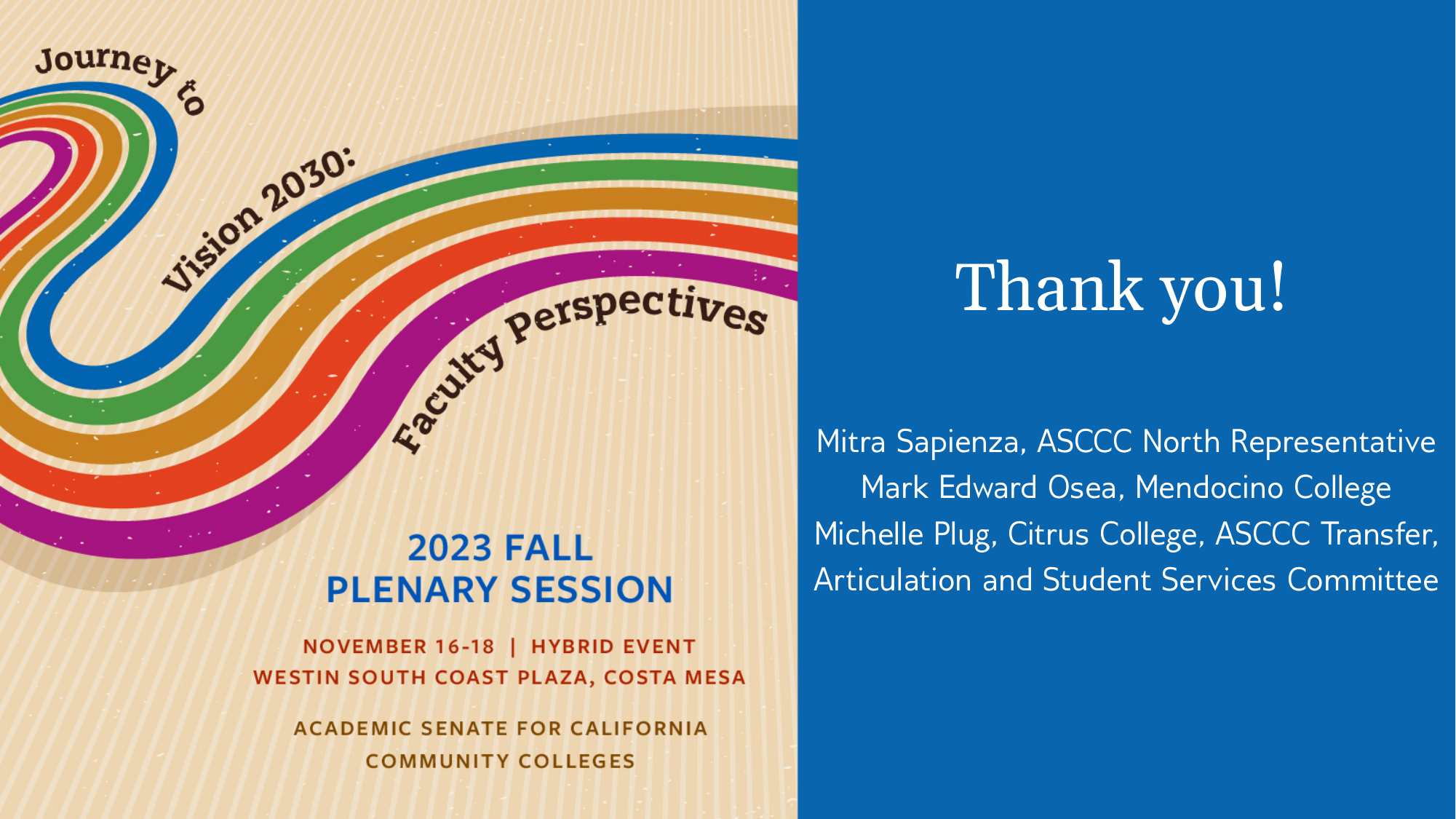

# Thank you!
Mitra Sapienza, ASCCC North Representative
Mark Edward Osea, Mendocino College
Michelle Plug, Citrus College, ASCCC Transfer, Articulation and Student Services Committee